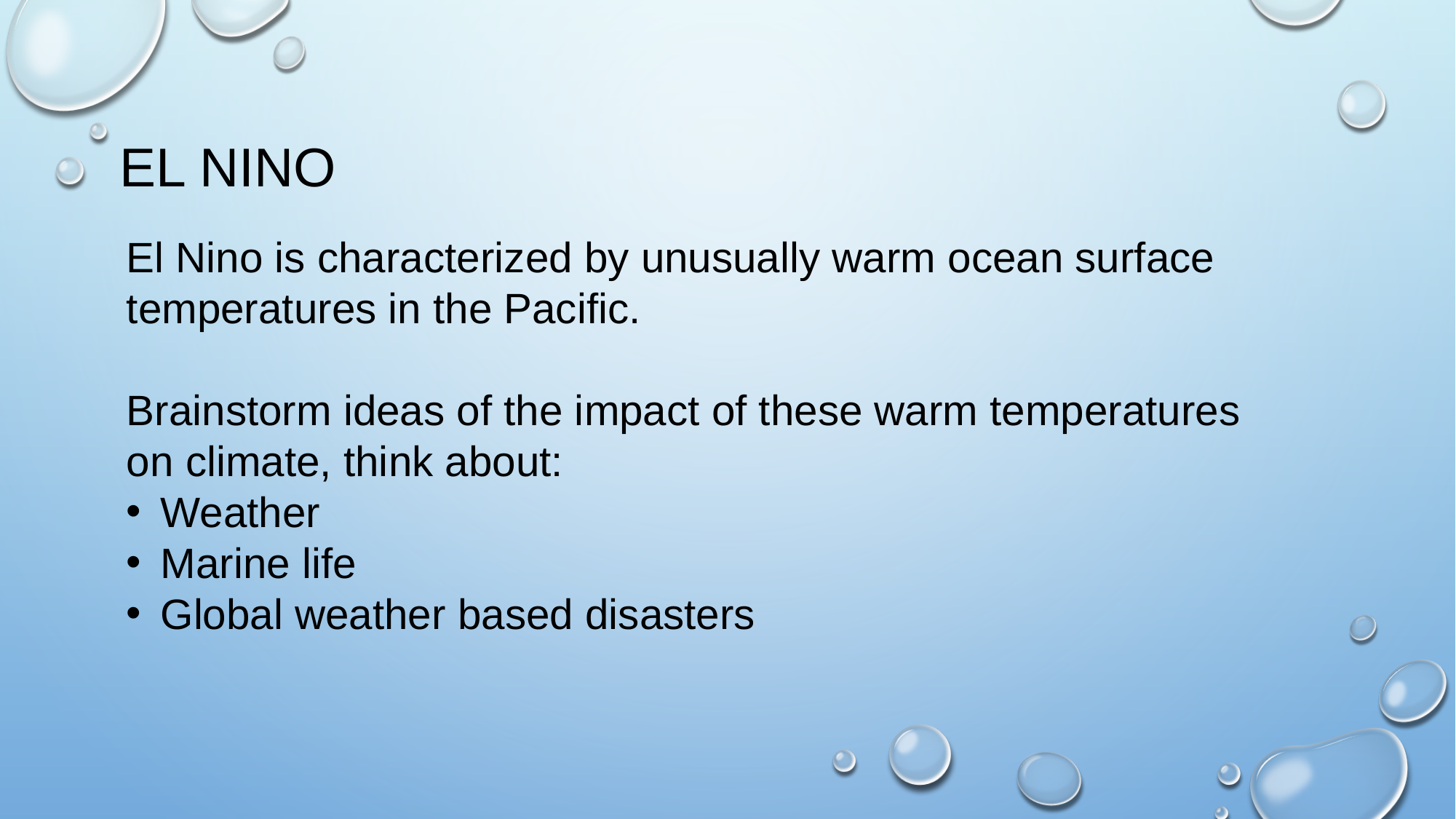

# El Nino
El Nino is characterized by unusually warm ocean surface temperatures in the Pacific.

Brainstorm ideas of the impact of these warm temperatures on climate, think about:
Weather
Marine life
Global weather based disasters